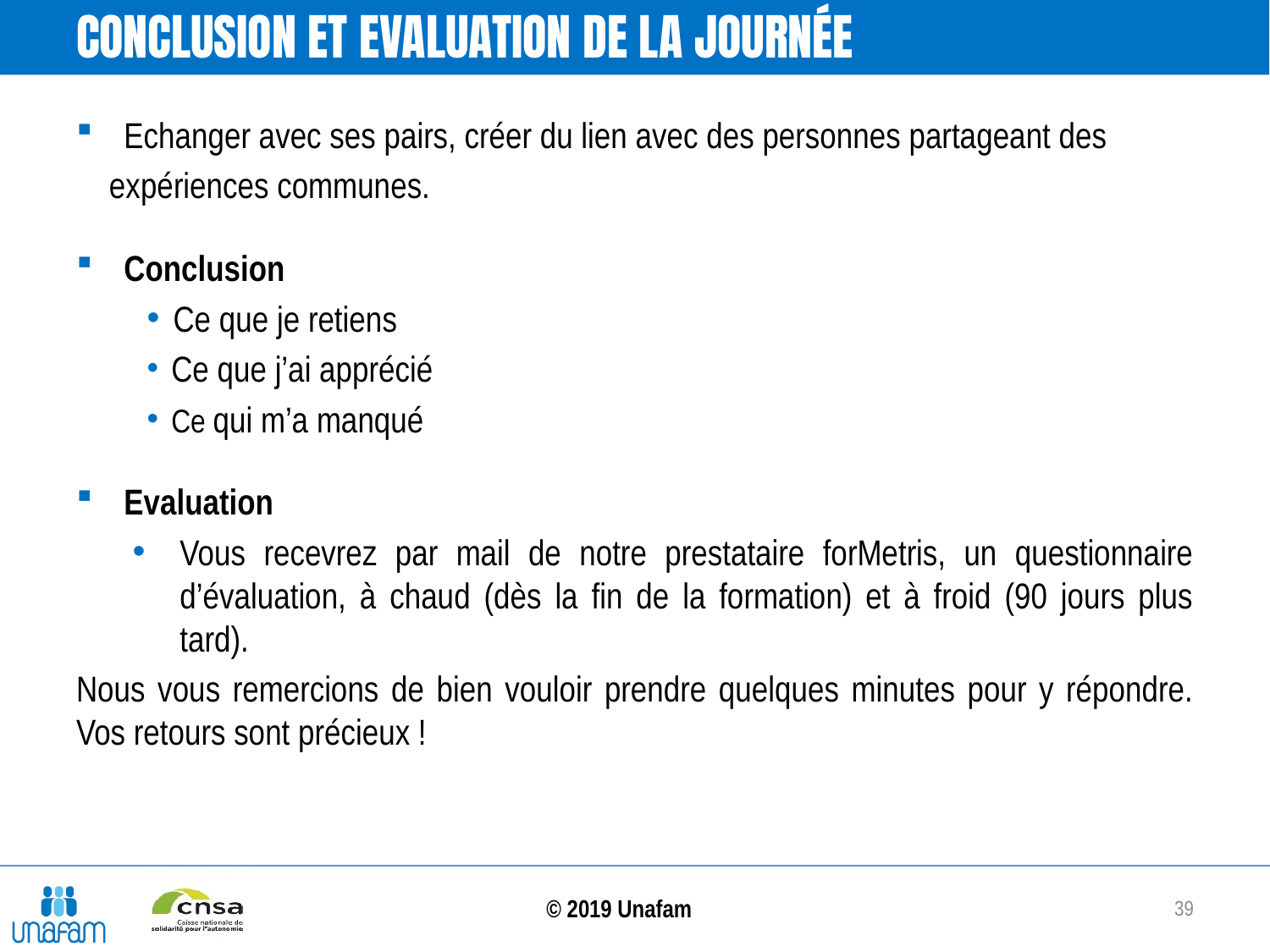

# Conclusion et EVALUATION de la journée
Echanger avec ses pairs, créer du lien avec des personnes partageant des
    expériences communes.

Conclusion
 Ce que je retiens
 Ce que j’ai apprécié
 Ce qui m’a manqué

Evaluation
Vous recevrez par mail de notre prestataire forMetris, un questionnaire d’évaluation, à chaud (dès la fin de la formation) et à froid (90 jours plus tard).
Nous vous remercions de bien vouloir prendre quelques minutes pour y répondre. Vos retours sont précieux !

39